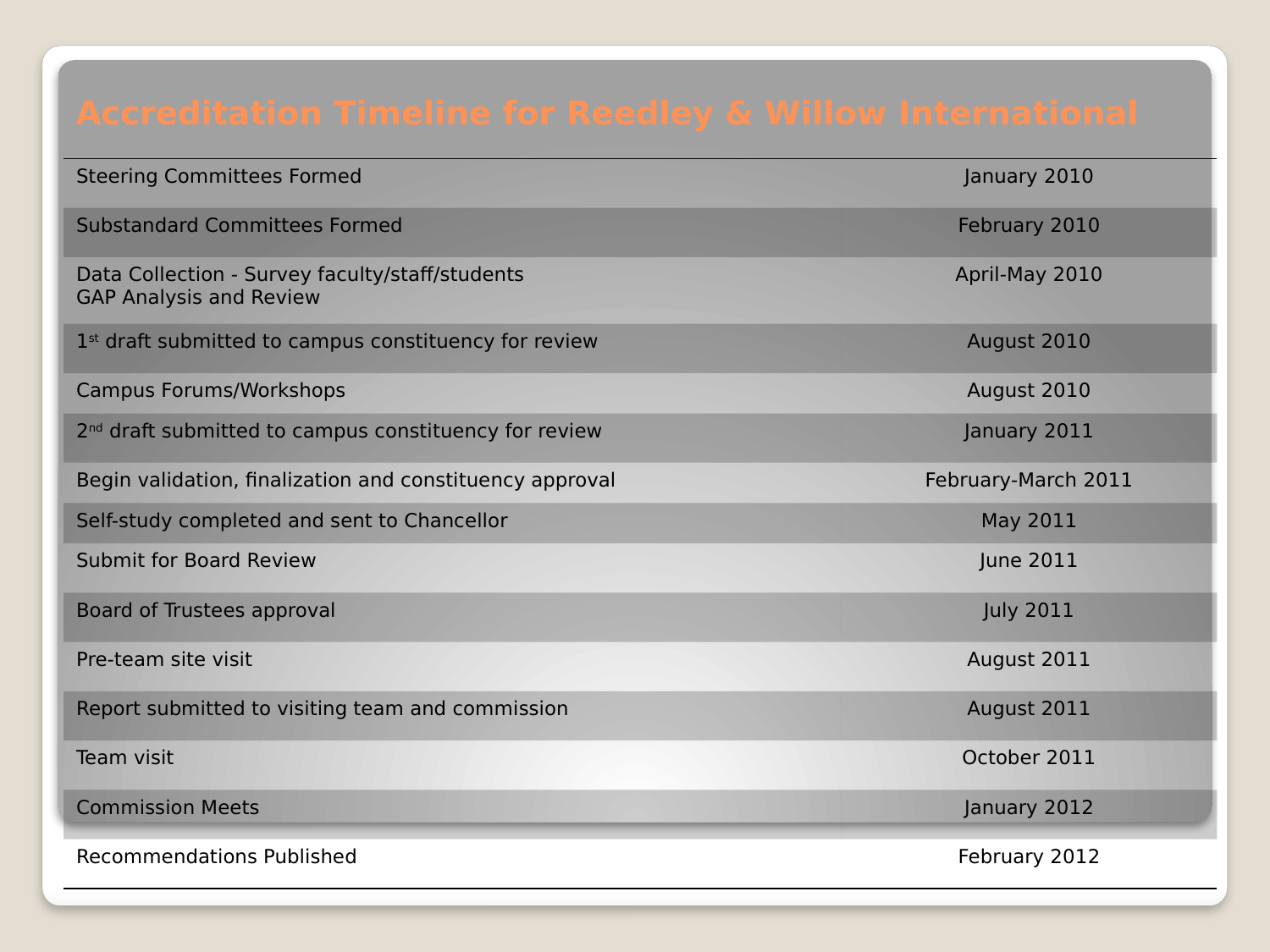

# Accreditation Timeline for Reedley & Willow International
| Steering Committees Formed | January 2010 |
| --- | --- |
| Substandard Committees Formed | February 2010 |
| Data Collection - Survey faculty/staff/students GAP Analysis and Review | April-May 2010 |
| 1st draft submitted to campus constituency for review | August 2010 |
| Campus Forums/Workshops | August 2010 |
| 2nd draft submitted to campus constituency for review | January 2011 |
| Begin validation, finalization and constituency approval | February-March 2011 |
| Self-study completed and sent to Chancellor | May 2011 |
| Submit for Board Review | June 2011 |
| Board of Trustees approval | July 2011 |
| Pre-team site visit | August 2011 |
| Report submitted to visiting team and commission | August 2011 |
| Team visit | October 2011 |
| Commission Meets | January 2012 |
| Recommendations Published | February 2012 |